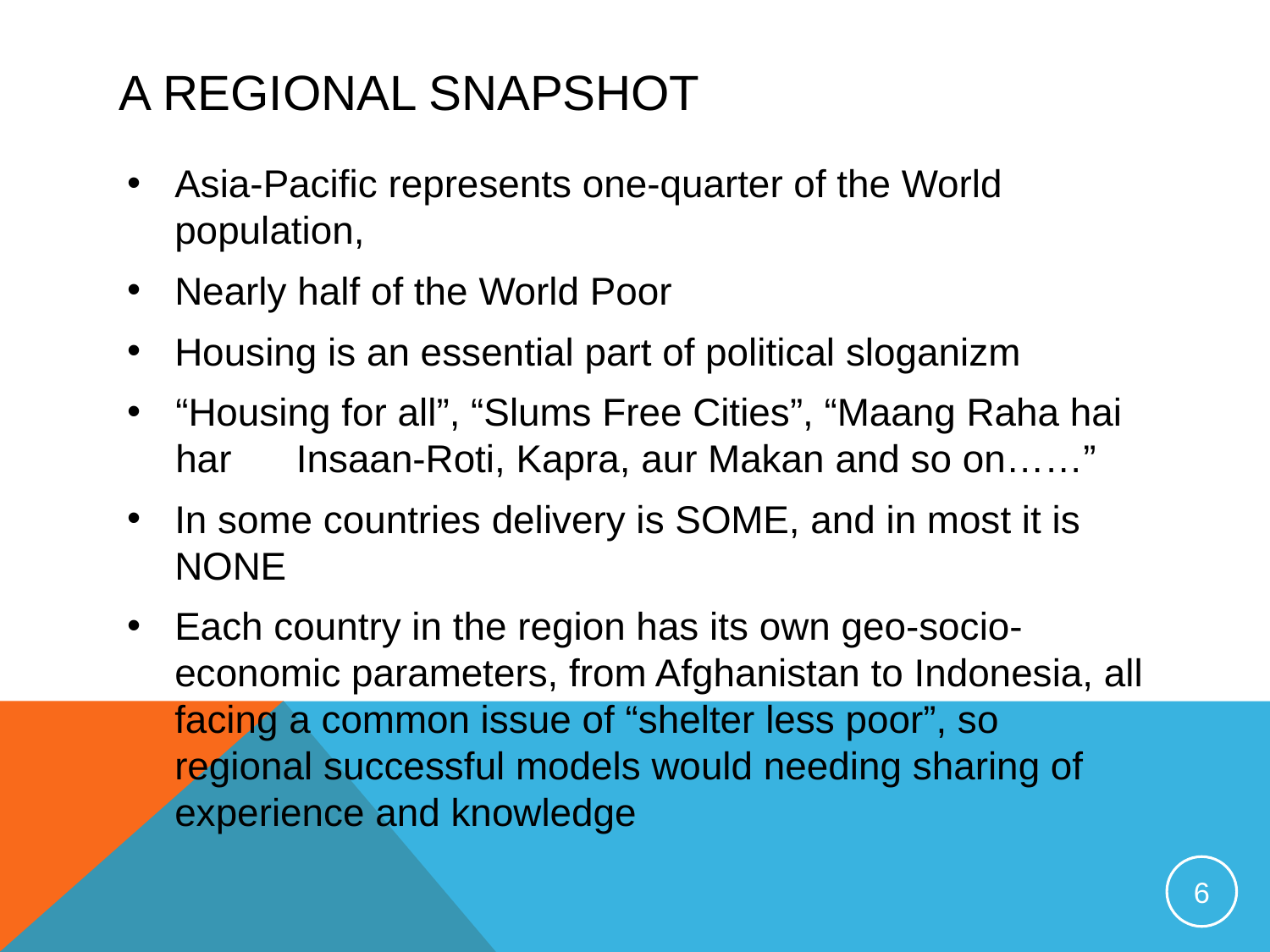

# A Regional Snapshot
Asia-Pacific represents one-quarter of the World population,
Nearly half of the World Poor
Housing is an essential part of political sloganizm
“Housing for all”, “Slums Free Cities”, “Maang Raha hai har      Insaan-Roti, Kapra, aur Makan and so on……”
In some countries delivery is SOME, and in most it is NONE
Each country in the region has its own geo-socio- economic parameters, from Afghanistan to Indonesia, all facing a common issue of “shelter less poor”, so regional successful models would needing sharing of experience and knowledge

6